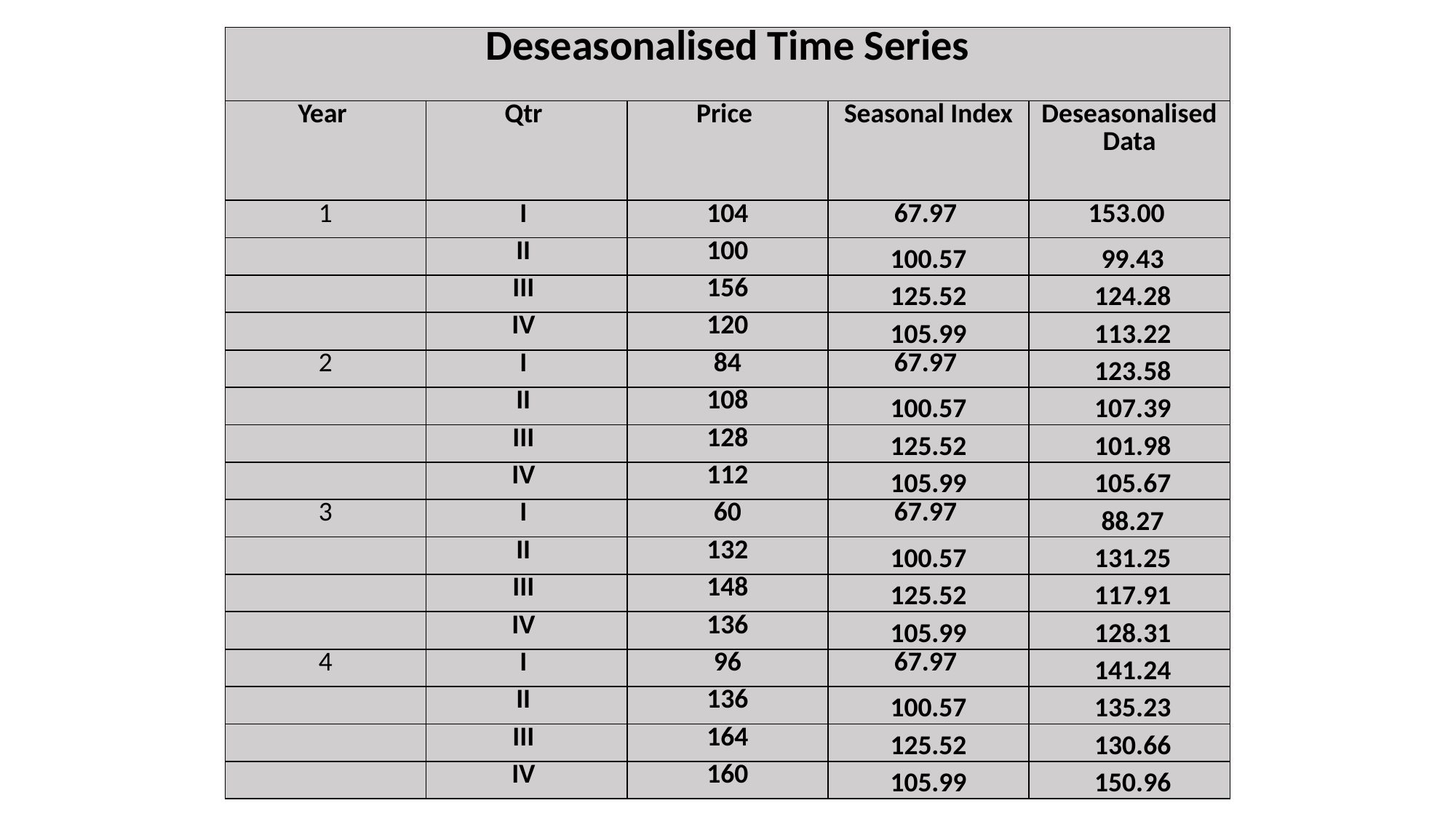

| Deseasonalised Time Series |  |  |  |  |
| --- | --- | --- | --- | --- |
| Year | Qtr | Price | Seasonal Index | Deseasonalised Data |
| 1 | I | 104 | 67.97 | 153.00 |
|  | II | 100 | 100.57 | 99.43 |
|  | III | 156 | 125.52 | 124.28 |
|  | IV | 120 | 105.99 | 113.22 |
| 2 | I | 84 | 67.97 | 123.58 |
|  | II | 108 | 100.57 | 107.39 |
|  | III | 128 | 125.52 | 101.98 |
|  | IV | 112 | 105.99 | 105.67 |
| 3 | I | 60 | 67.97 | 88.27 |
|  | II | 132 | 100.57 | 131.25 |
|  | III | 148 | 125.52 | 117.91 |
|  | IV | 136 | 105.99 | 128.31 |
| 4 | I | 96 | 67.97 | 141.24 |
|  | II | 136 | 100.57 | 135.23 |
|  | III | 164 | 125.52 | 130.66 |
|  | IV | 160 | 105.99 | 150.96 |
#